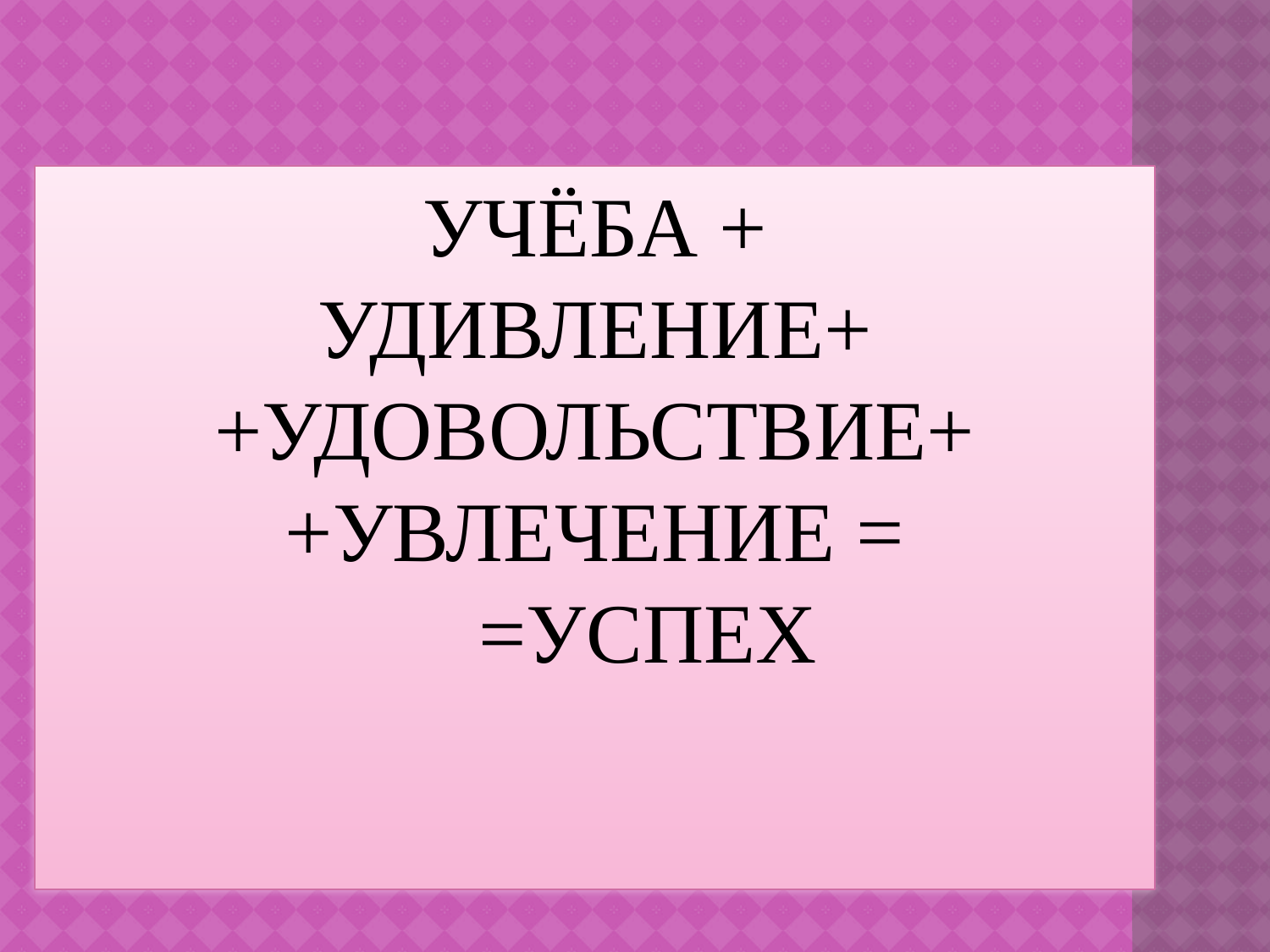

УЧЁБА +
УДИВЛЕНИЕ+
+УДОВОЛЬСТВИЕ+
+УВЛЕЧЕНИЕ =
     =УСПЕХ